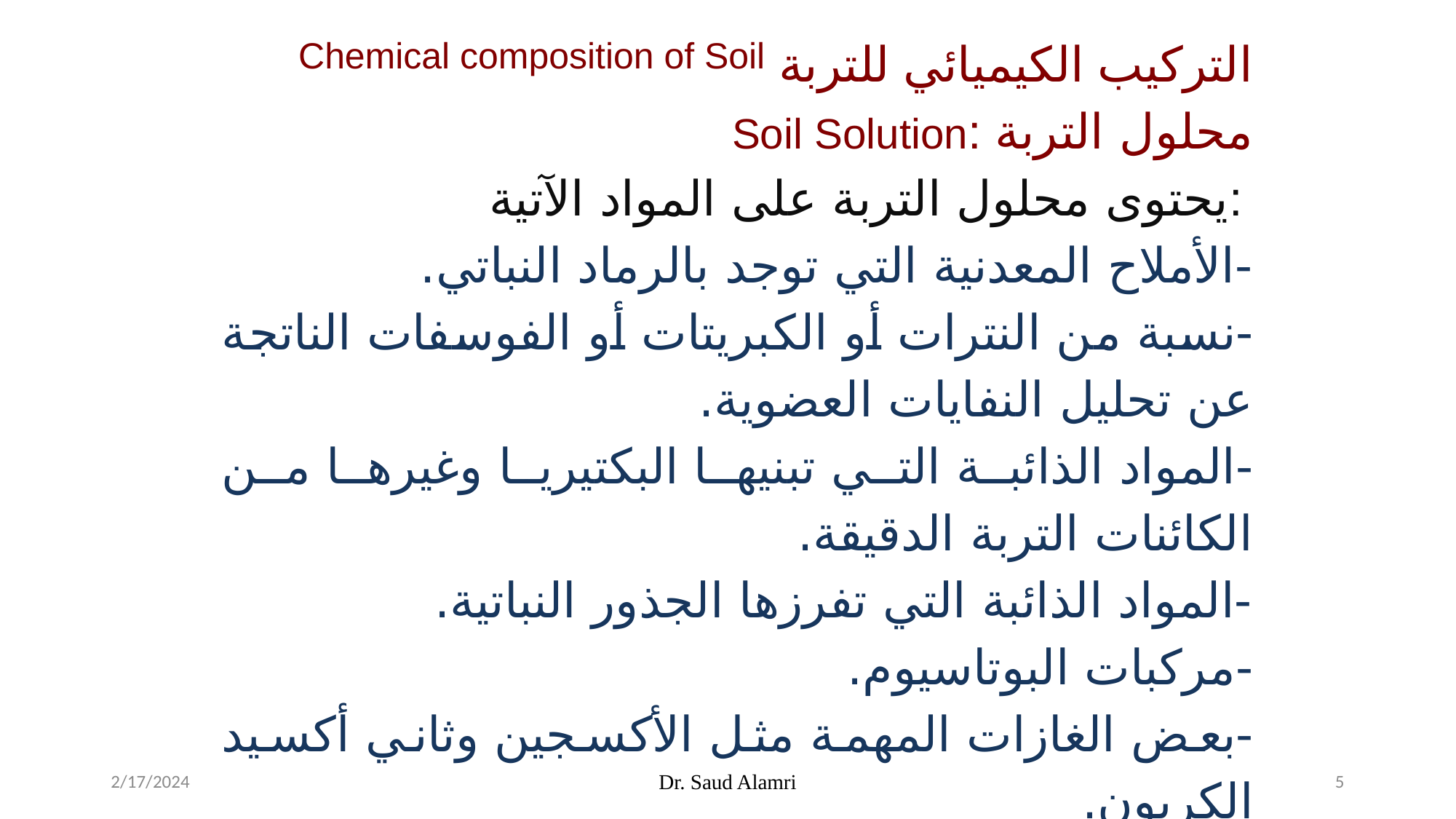

التركيب الكيميائي للتربة
Soil Solution: محلول التربة
يحتوى محلول التربة على المواد الآتية:
-الأملاح المعدنية التي توجد بالرماد النباتي.
-نسبة من النترات أو الكبريتات أو الفوسفات الناتجة عن تحليل النفايات العضوية.
-المواد الذائبة التي تبنيها البكتيريا وغيرها من الكائنات التربة الدقيقة.
-المواد الذائبة التي تفرزها الجذور النباتية.
-مركبات البوتاسيوم.
-بعض الغازات المهمة مثل الأكسجين وثاني أكسيد الكربون.
Chemical composition of Soil
2/17/2024
Dr. Saud Alamri
5